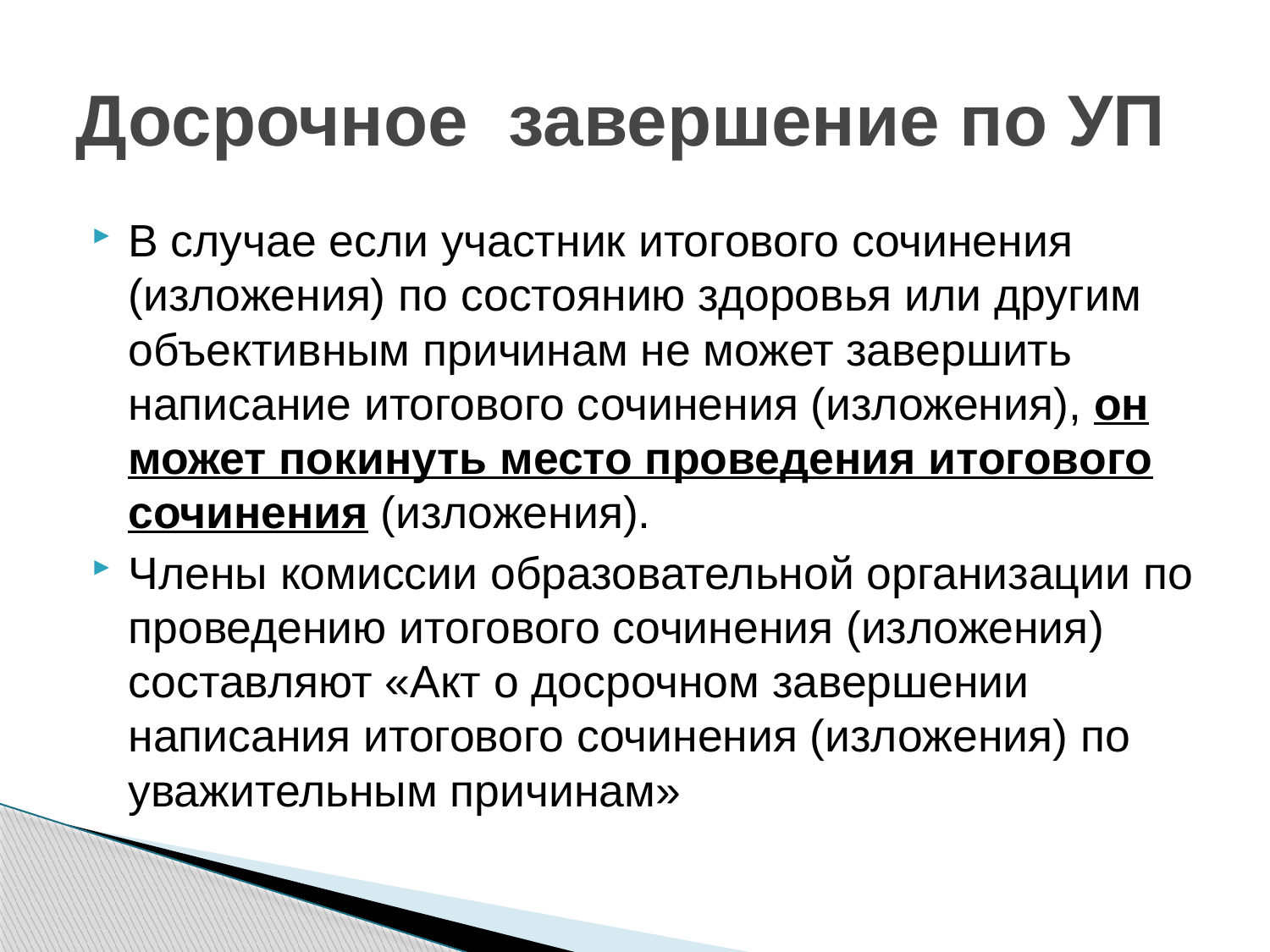

# Досрочное  завершение по УП
В случае если участник итогового сочинения (изложения) по состоянию здоровья или другим объективным причинам не может завершить написание итогового сочинения (изложения), он может покинуть место проведения итогового сочинения (изложения).
Члены комиссии образовательной организации по проведению итогового сочинения (изложения) составляют «Акт о досрочном завершении написания итогового сочинения (изложения) по уважительным причинам»